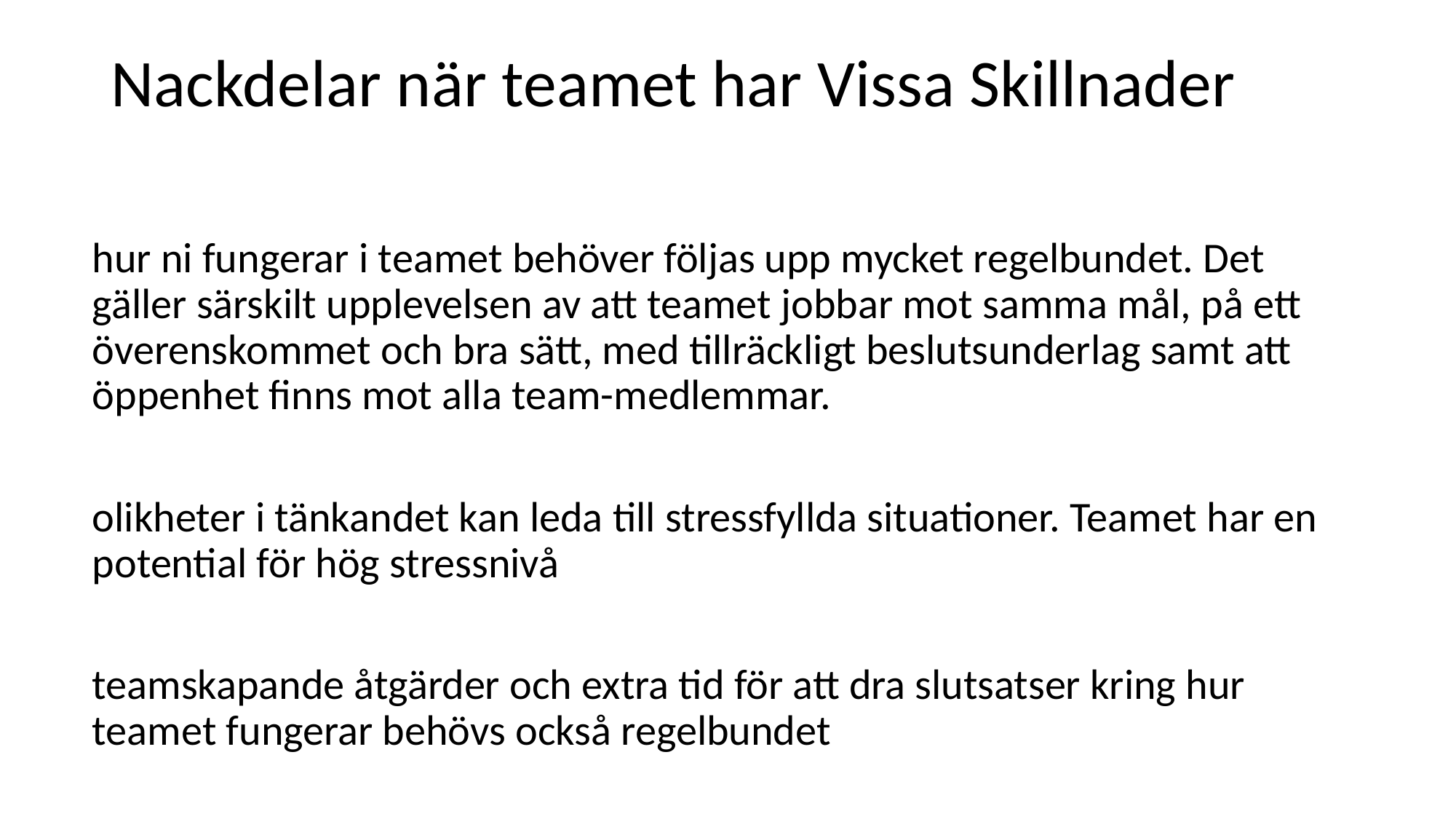

# Nackdelar när teamet har Vissa Skillnader

hur ni fungerar i teamet behöver följas upp mycket regelbundet. Det gäller särskilt upplevelsen av att teamet jobbar mot samma mål, på ett överenskommet och bra sätt, med tillräckligt beslutsunderlag samt att öppenhet finns mot alla team-medlemmar.

olikheter i tänkandet kan leda till stressfyllda situationer. Teamet har en potential för hög stressnivå

teamskapande åtgärder och extra tid för att dra slutsatser kring hur teamet fungerar behövs också regelbundet